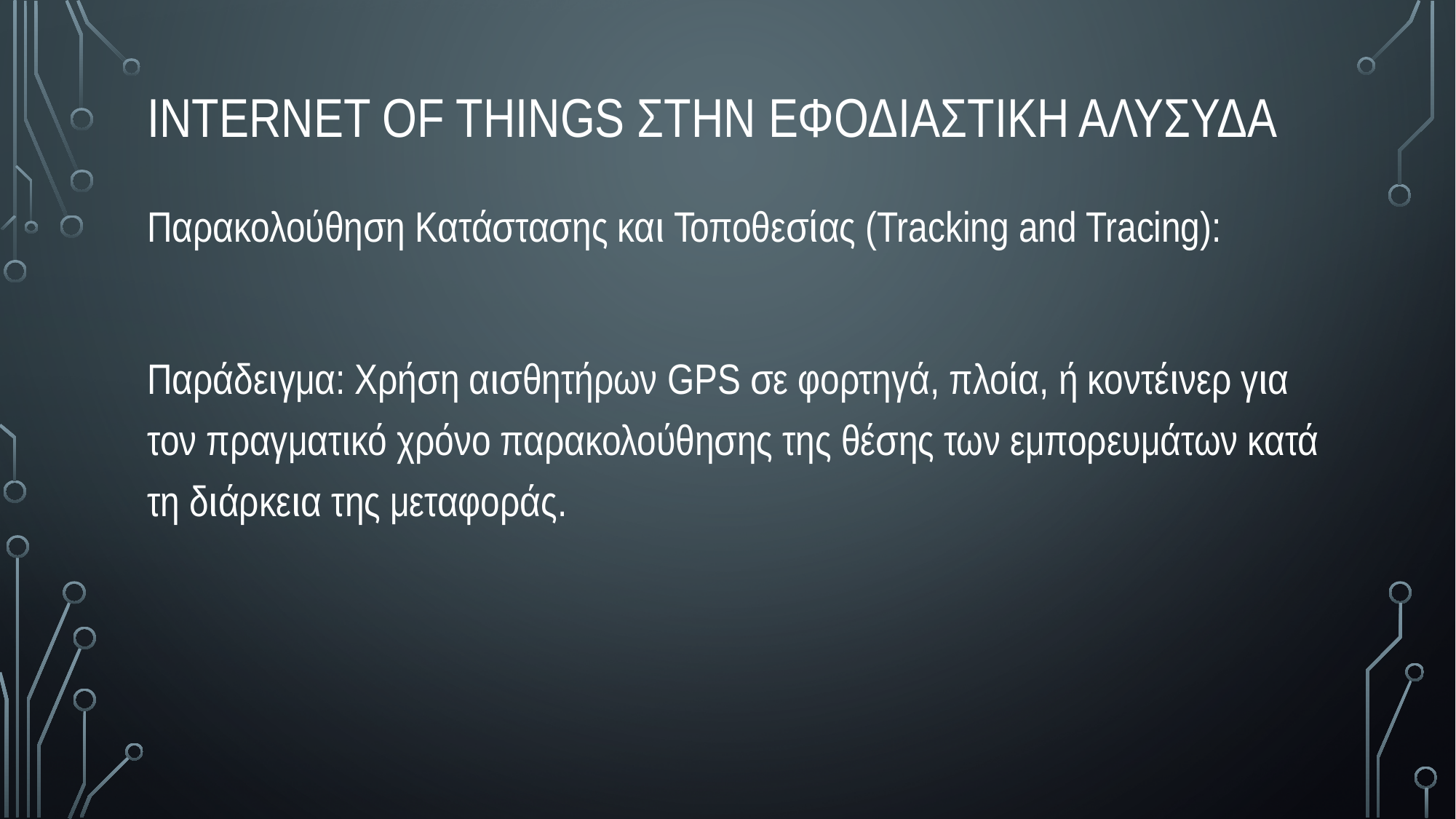

# internet of things στην εφοδιαστικη αλυσυδα
Παρακολούθηση Κατάστασης και Τοποθεσίας (Tracking and Tracing):

Παράδειγμα: Χρήση αισθητήρων GPS σε φορτηγά, πλοία, ή κοντέινερ για τον πραγματικό χρόνο παρακολούθησης της θέσης των εμπορευμάτων κατά τη διάρκεια της μεταφοράς.